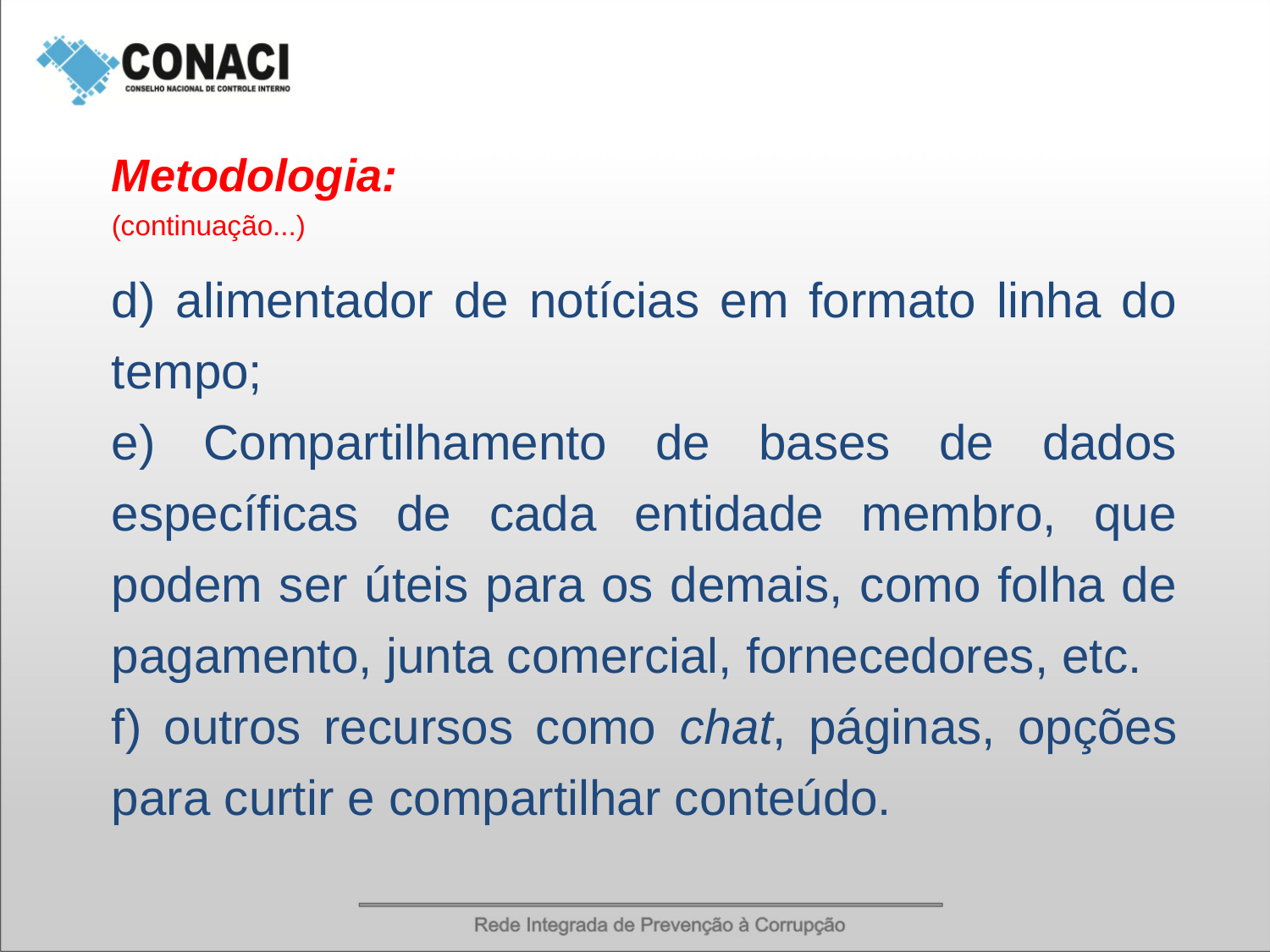

REDE INTEGRADA DE PREVENÇÃO À CORRUPÇÃO
Metodologia:
(continuação...)

d) alimentador de notícias em formato linha do tempo;
e) Compartilhamento de bases de dados específicas de cada entidade membro, que podem ser úteis para os demais, como folha de pagamento, junta comercial, fornecedores, etc.
f) outros recursos como chat, páginas, opções para curtir e compartilhar conteúdo.